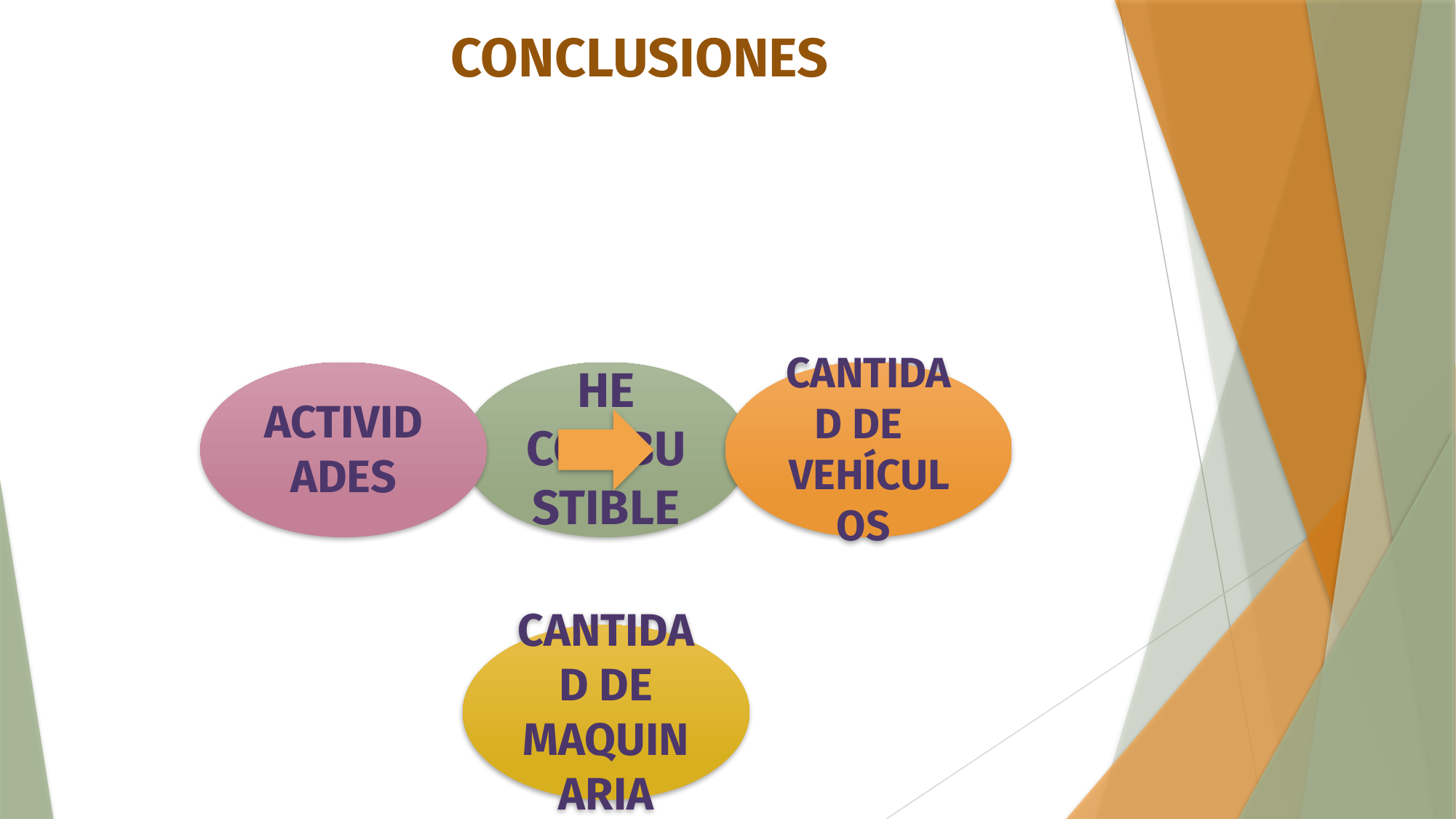

# CONCLUSIONES
HE COMBUSTIBLE
CANTIDAD DE   VEHÍCULOS
CANTIDAD DE MAQUINARIA
ACTIVIDADES